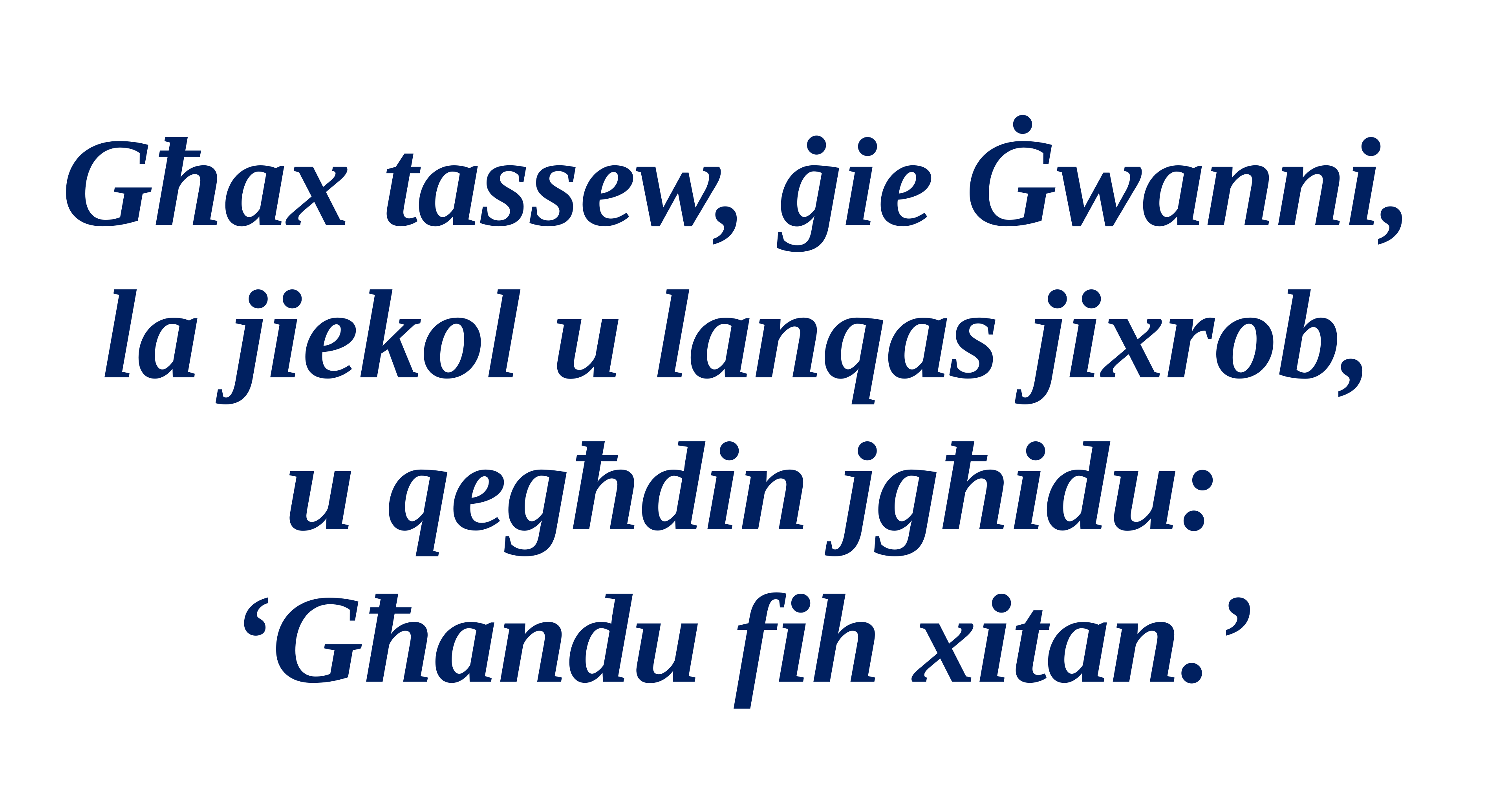

Għax tassew, ġie Ġwanni,
la jiekol u lanqas jixrob,
u qegħdin jgħidu:
‘Għandu fih xitan.’